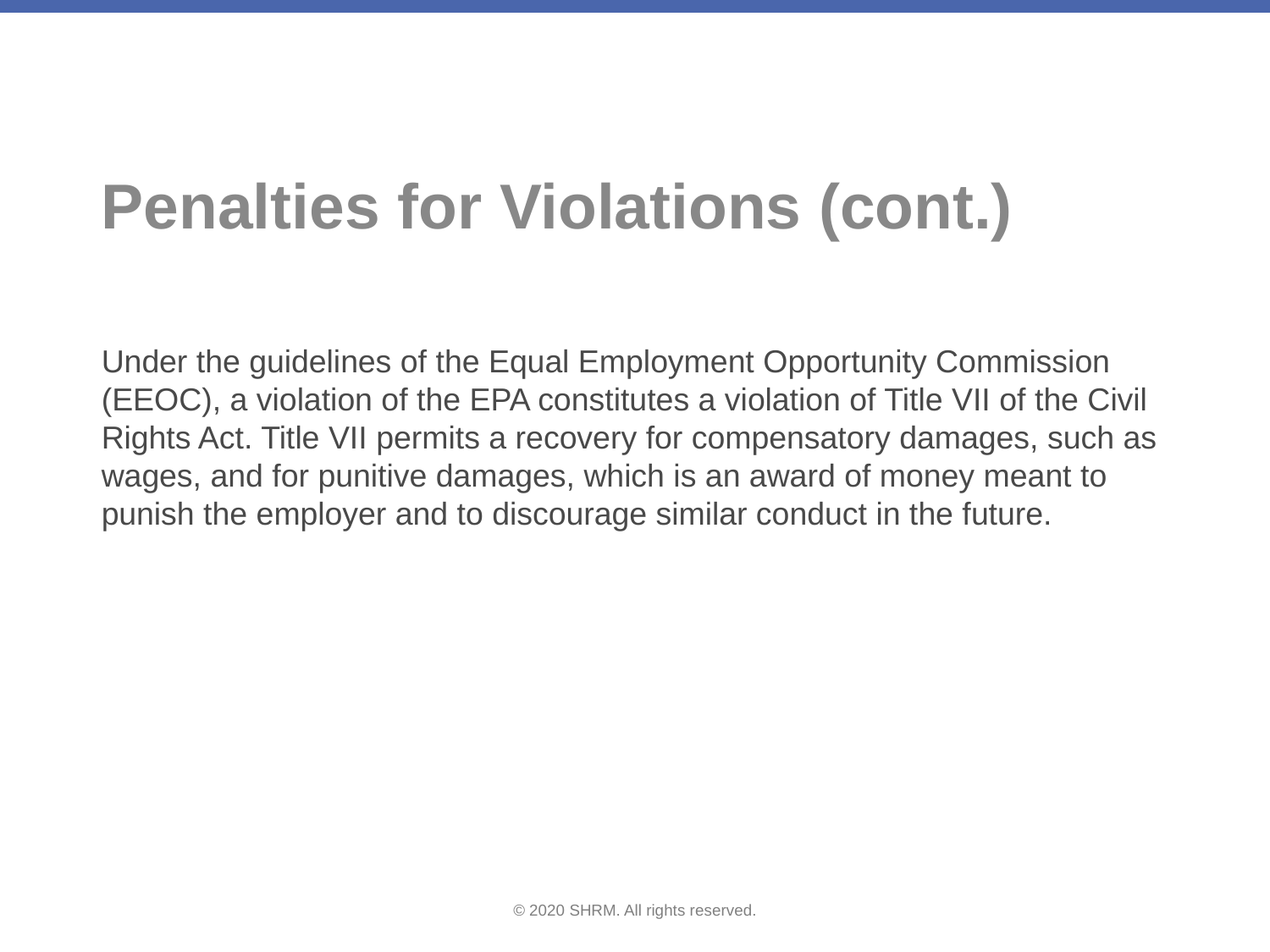

# Penalties for Violations (cont.)

Under the guidelines of the Equal Employment Opportunity Commission (EEOC), a violation of the EPA constitutes a violation of Title VII of the Civil Rights Act. Title VII permits a recovery for compensatory damages, such as wages, and for punitive damages, which is an award of money meant to punish the employer and to discourage similar conduct in the future.